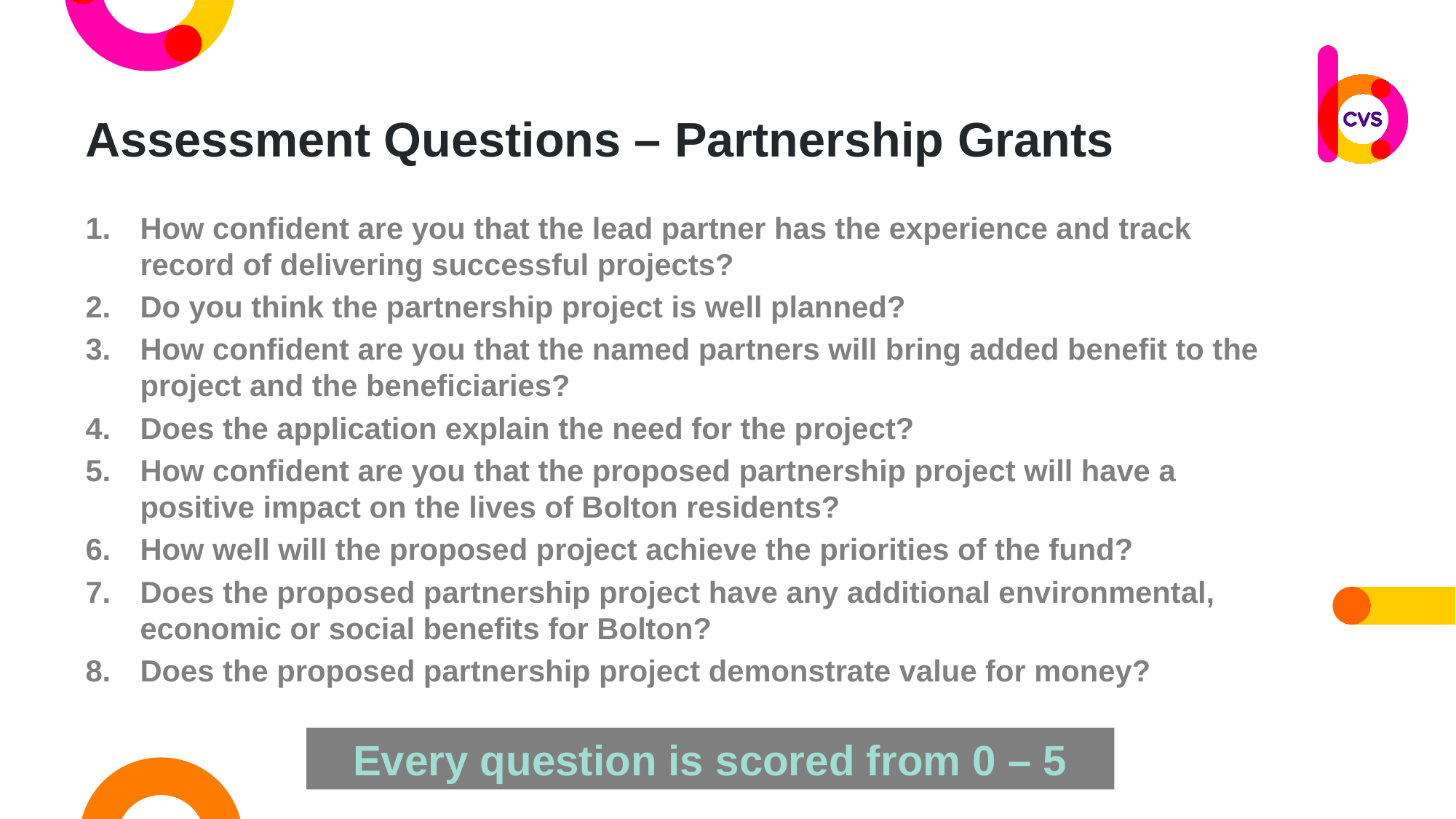

Assessment Questions – Partnership Grants
How confident are you that the lead partner has the experience and track record of delivering successful projects?
Do you think the partnership project is well planned?
How confident are you that the named partners will bring added benefit to the project and the beneficiaries?
Does the application explain the need for the project?
How confident are you that the proposed partnership project will have a positive impact on the lives of Bolton residents?
How well will the proposed project achieve the priorities of the fund?
Does the proposed partnership project have any additional environmental, economic or social benefits for Bolton?
Does the proposed partnership project demonstrate value for money?

Every question is scored from 0 – 5